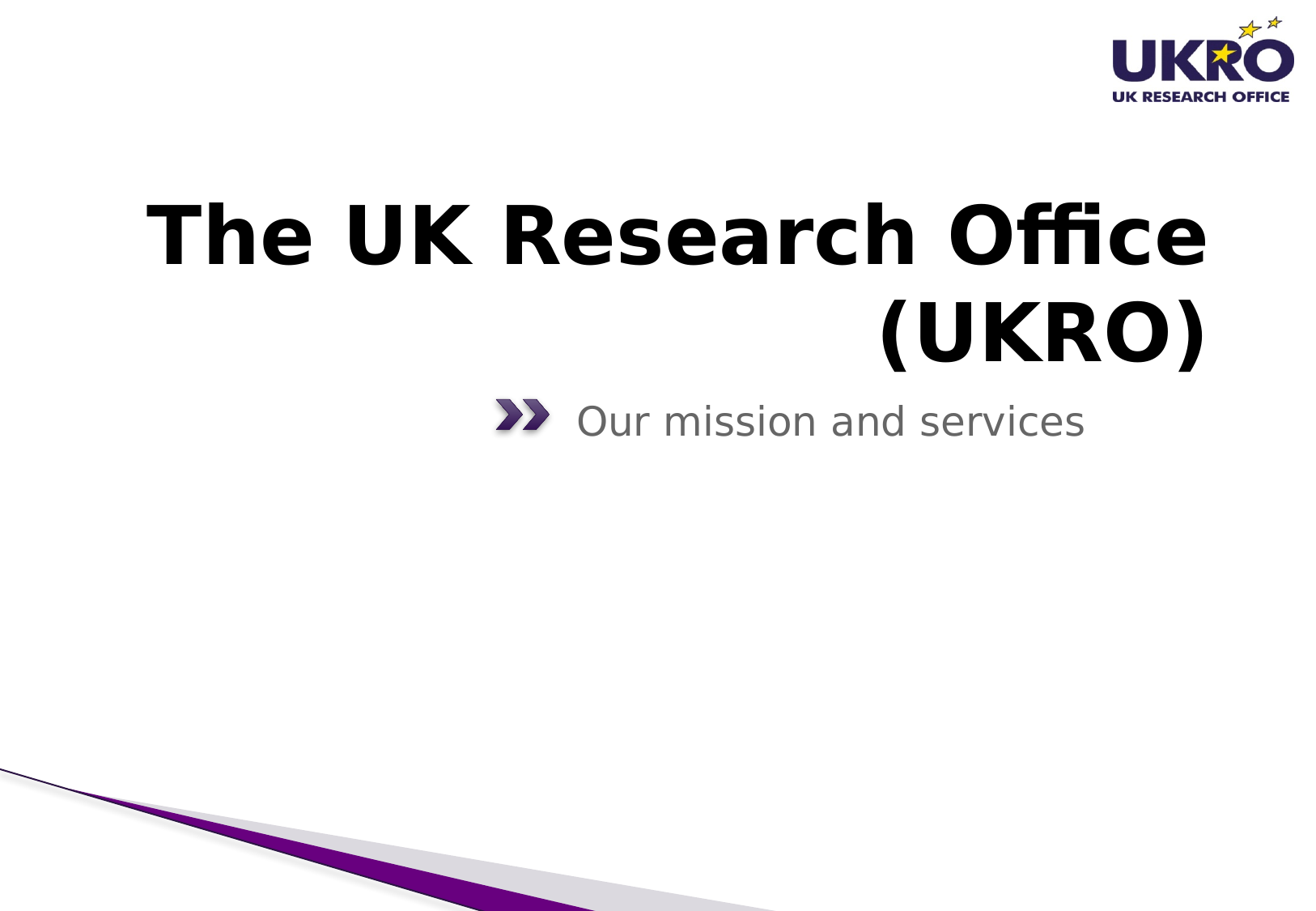

# The UK Research Office (UKRO)
Our mission and services